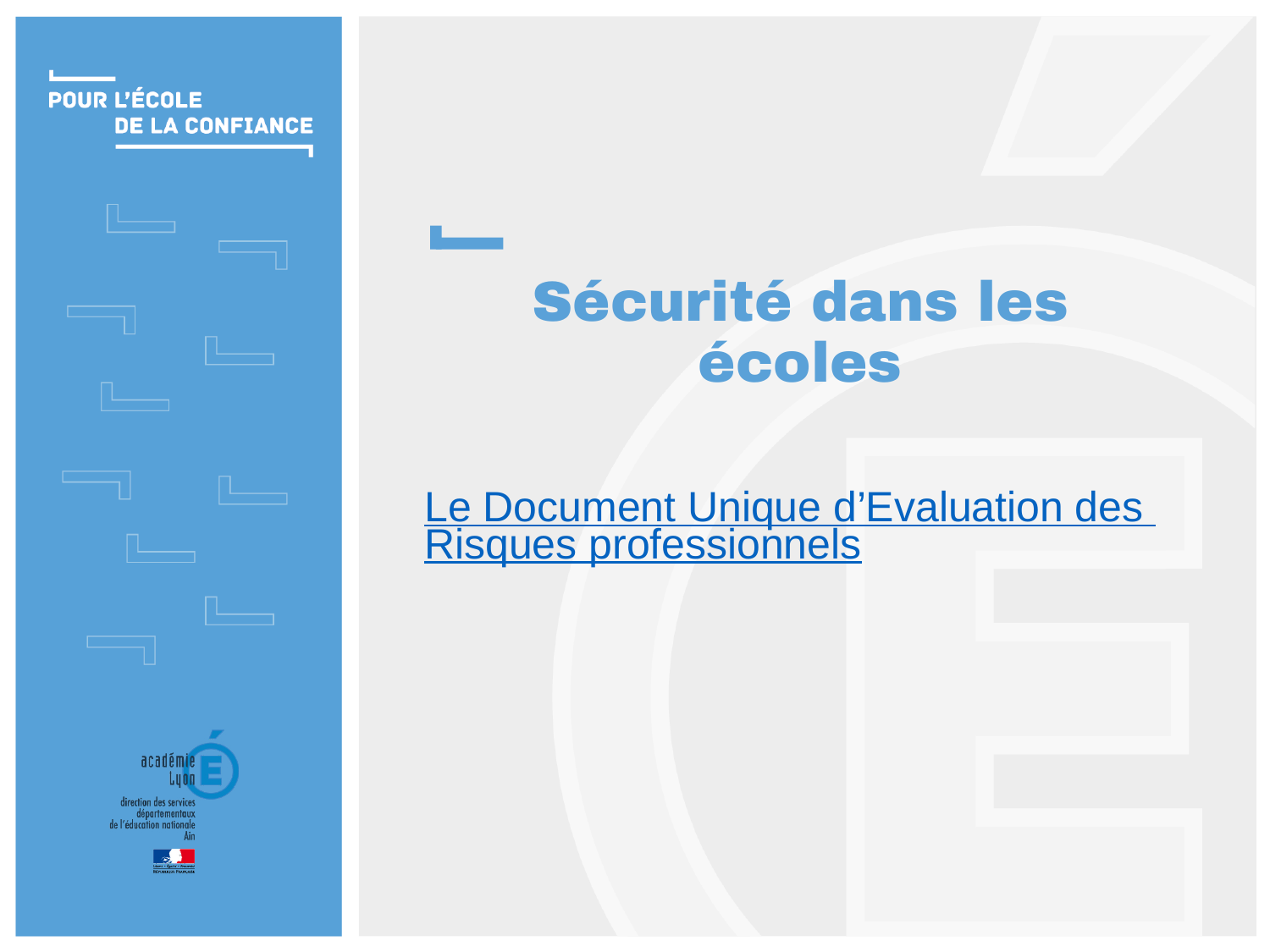

Sécurité dans les écoles
Le Document Unique d’Evaluation des Risques professionnels